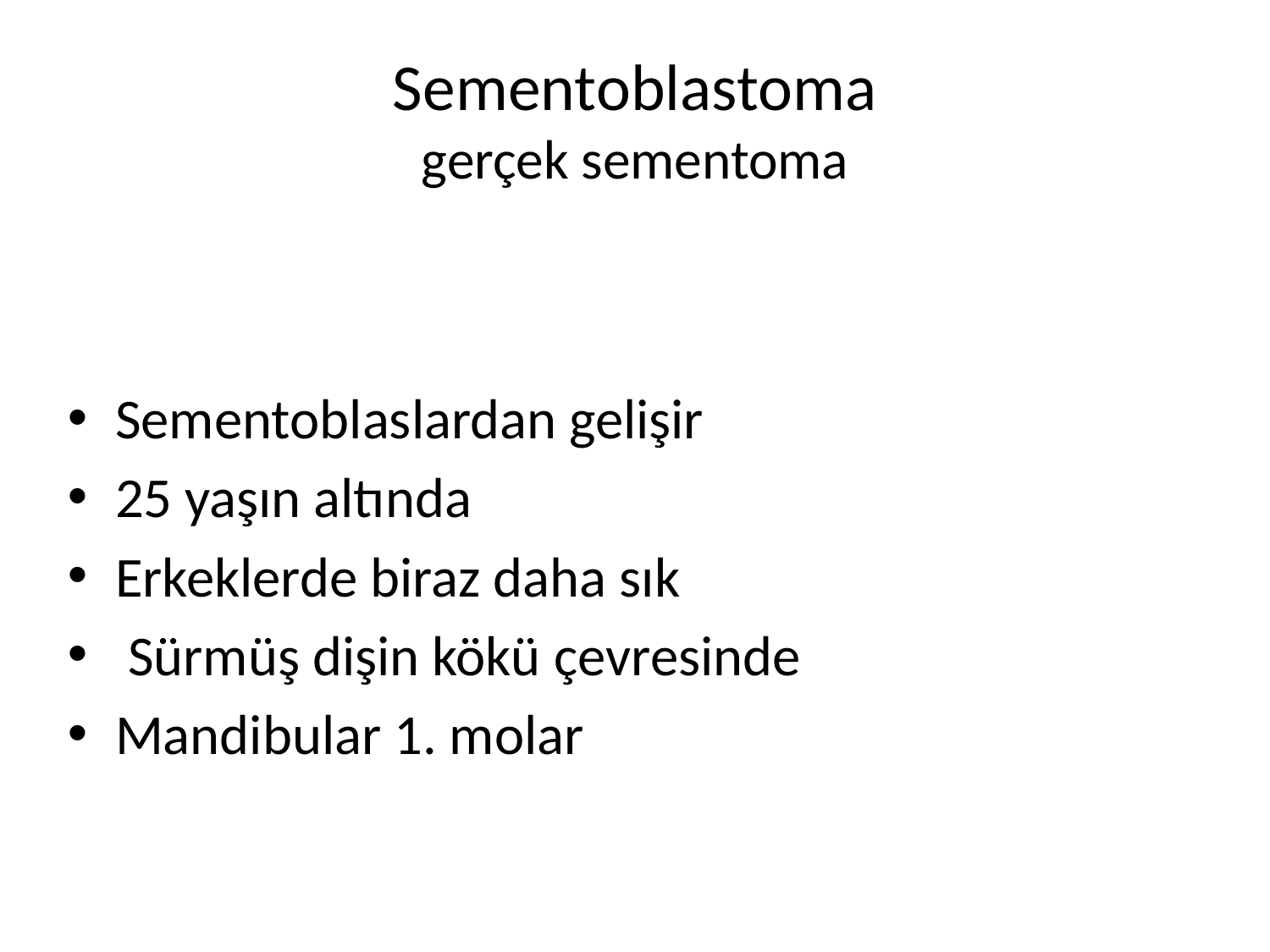

# Sementoblastoma gerçek sementoma
Sementoblaslardan gelişir
25 yaşın altında
Erkeklerde biraz daha sık
 Sürmüş dişin kökü çevresinde
Mandibular 1. molar